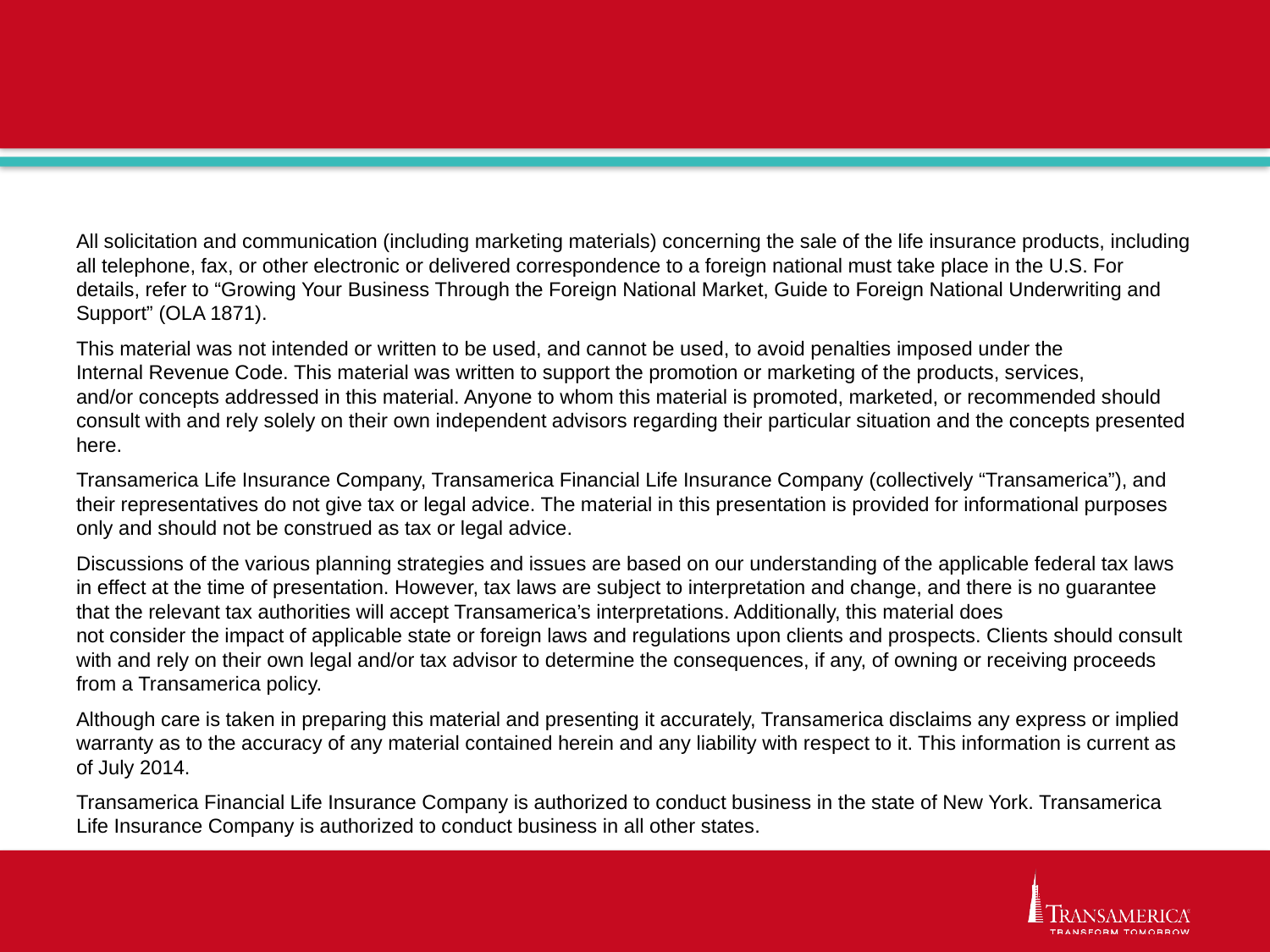

#
All solicitation and communication (including marketing materials) concerning the sale of the life insurance products, including all telephone, fax, or other electronic or delivered correspondence to a foreign national must take place in the U.S. For details, refer to “Growing Your Business Through the Foreign National Market, Guide to Foreign National Underwriting and Support” (OLA 1871).
This material was not intended or written to be used, and cannot be used, to avoid penalties imposed under the
Internal Revenue Code. This material was written to support the promotion or marketing of the products, services,
and/or concepts addressed in this material. Anyone to whom this material is promoted, marketed, or recommended should consult with and rely solely on their own independent advisors regarding their particular situation and the concepts presented here.
Transamerica Life Insurance Company, Transamerica Financial Life Insurance Company (collectively “Transamerica”), and their representatives do not give tax or legal advice. The material in this presentation is provided for informational purposes only and should not be construed as tax or legal advice.
Discussions of the various planning strategies and issues are based on our understanding of the applicable federal tax laws in effect at the time of presentation. However, tax laws are subject to interpretation and change, and there is no guarantee that the relevant tax authorities will accept Transamerica’s interpretations. Additionally, this material does
not consider the impact of applicable state or foreign laws and regulations upon clients and prospects. Clients should consult with and rely on their own legal and/or tax advisor to determine the consequences, if any, of owning or receiving proceeds from a Transamerica policy.
Although care is taken in preparing this material and presenting it accurately, Transamerica disclaims any express or implied warranty as to the accuracy of any material contained herein and any liability with respect to it. This information is current as of July 2014.
Transamerica Financial Life Insurance Company is authorized to conduct business in the state of New York. Transamerica Life Insurance Company is authorized to conduct business in all other states.